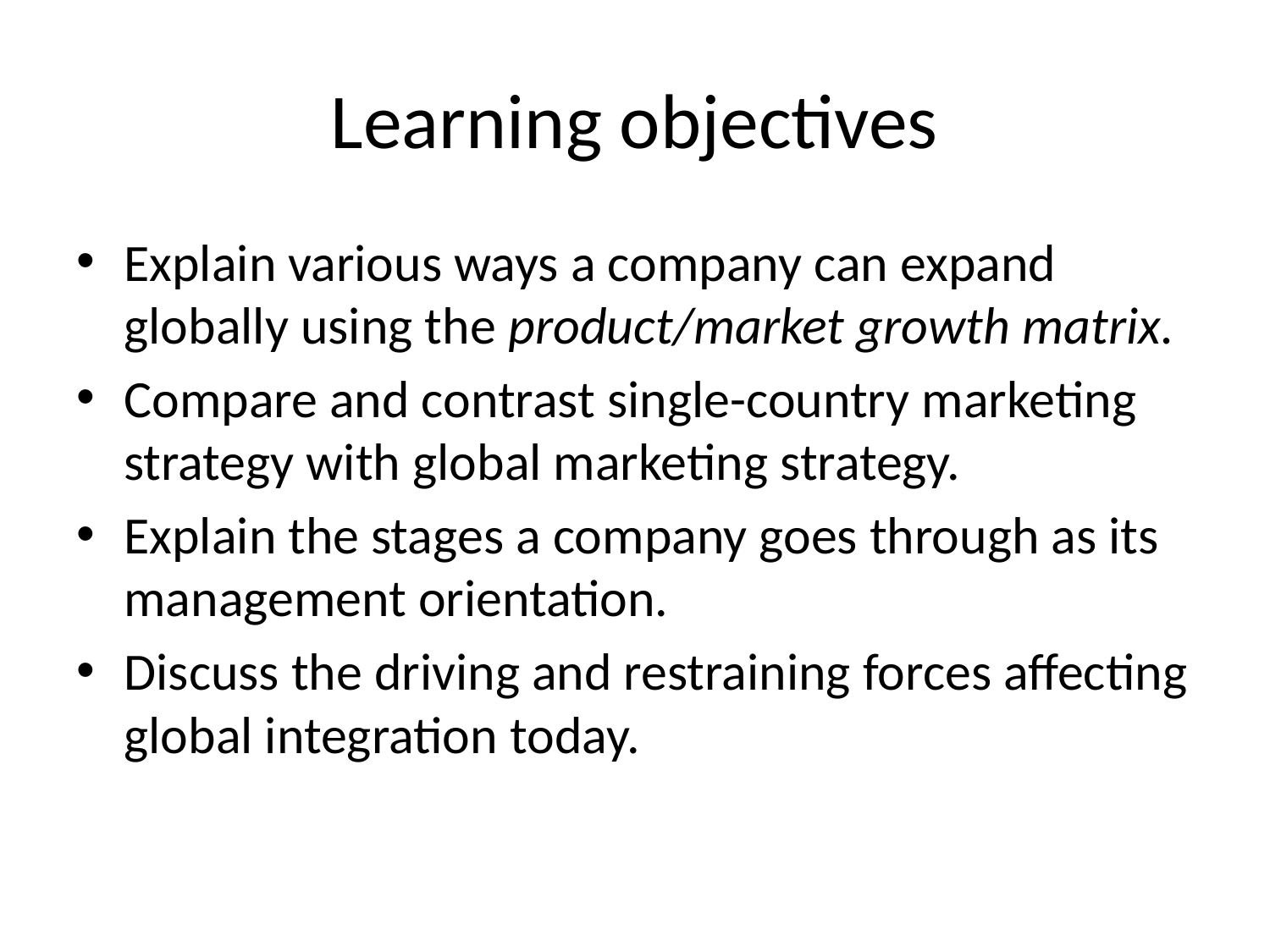

# Learning objectives
Explain various ways a company can expand globally using the product/market growth matrix.
Compare and contrast single-country marketing strategy with global marketing strategy.
Explain the stages a company goes through as its management orientation.
Discuss the driving and restraining forces affecting global integration today.